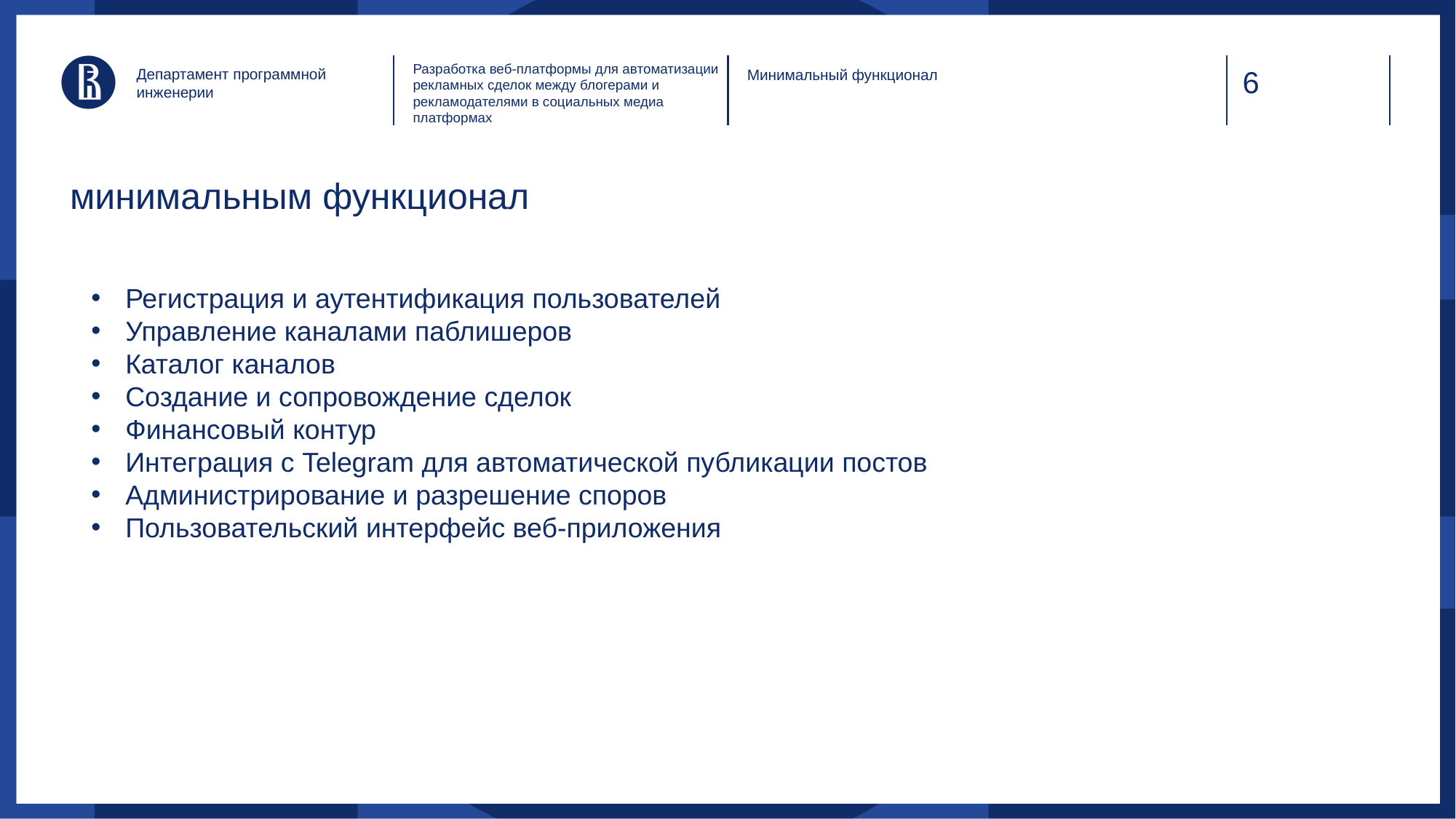

Разработка веб-платформы для автоматизации
рекламных сделок между блогерами и
рекламодателями в социальных медиа платформах
Департамент программной инженерии
Минимальный функционал

# минимальным функционал
Регистрация и аутентификация пользователей
Управление каналами паблишеров
Каталог каналов
Создание и сопровождение сделок
Финансовый контур
Интеграция с Telegram для автоматической публикации постов
Администрирование и разрешение споров
Пользовательский интерфейс веб-приложения